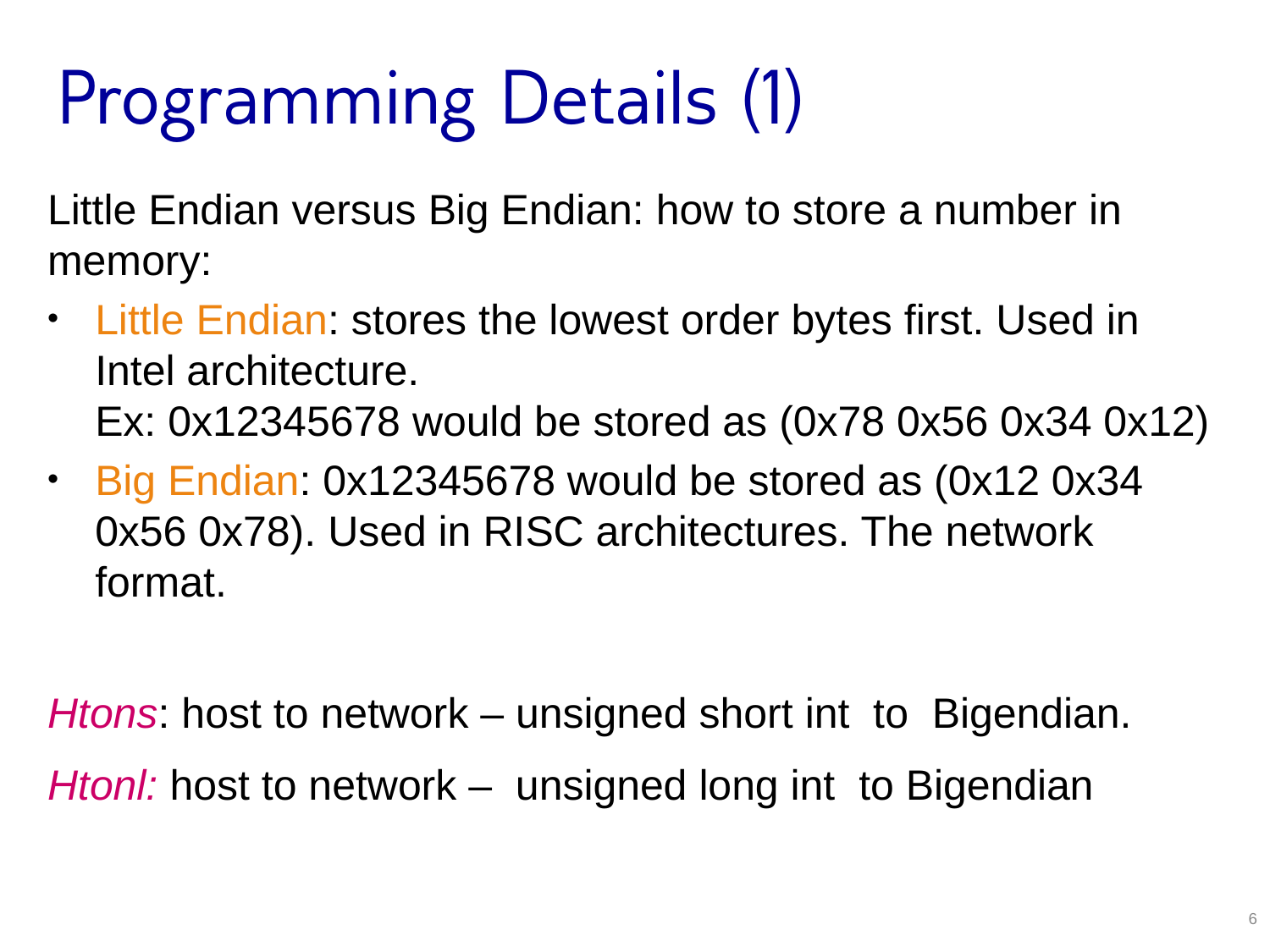

# Programming Details (1)
Little Endian versus Big Endian: how to store a number in memory:
Little Endian: stores the lowest order bytes first. Used in Intel architecture.
Ex: 0x12345678 would be stored as (0x78 0x56 0x34 0x12)
Big Endian: 0x12345678 would be stored as (0x12 0x34 0x56 0x78). Used in RISC architectures. The network format.

Htons: host to network – unsigned short int  to  Bigendian.
Htonl: host to network –  unsigned long int  to Bigendian
6